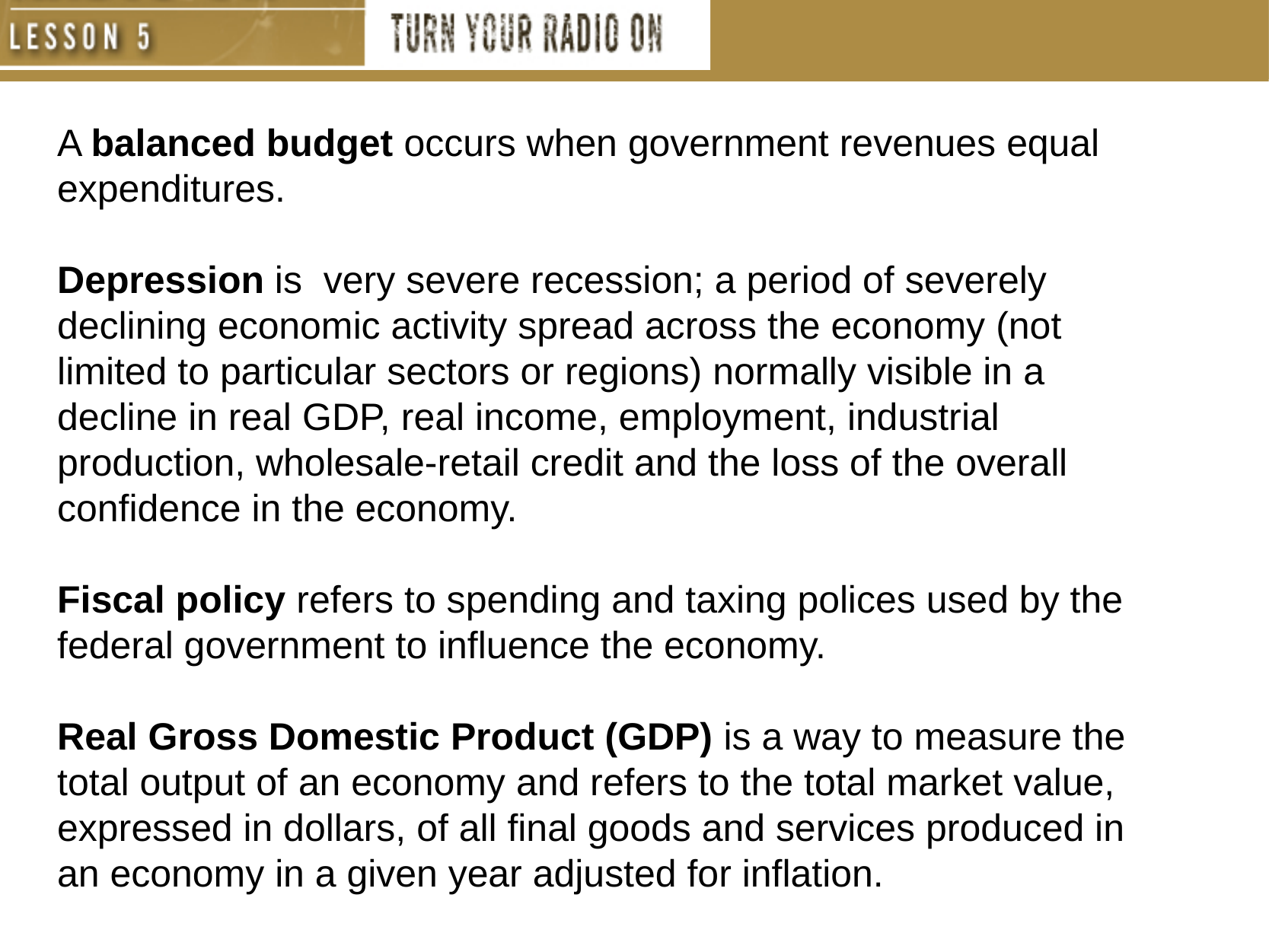

A balanced budget occurs when government revenues equal expenditures.

Depression is  very severe recession; a period of severely declining economic activity spread across the economy (not limited to particular sectors or regions) normally visible in a decline in real GDP, real income, employment, industrial production, wholesale-retail credit and the loss of the overall confidence in the economy.

Fiscal policy refers to spending and taxing polices used by the federal government to influence the economy.

Real Gross Domestic Product (GDP) is a way to measure the total output of an economy and refers to the total market value, expressed in dollars, of all final goods and services produced in an economy in a given year adjusted for inflation.